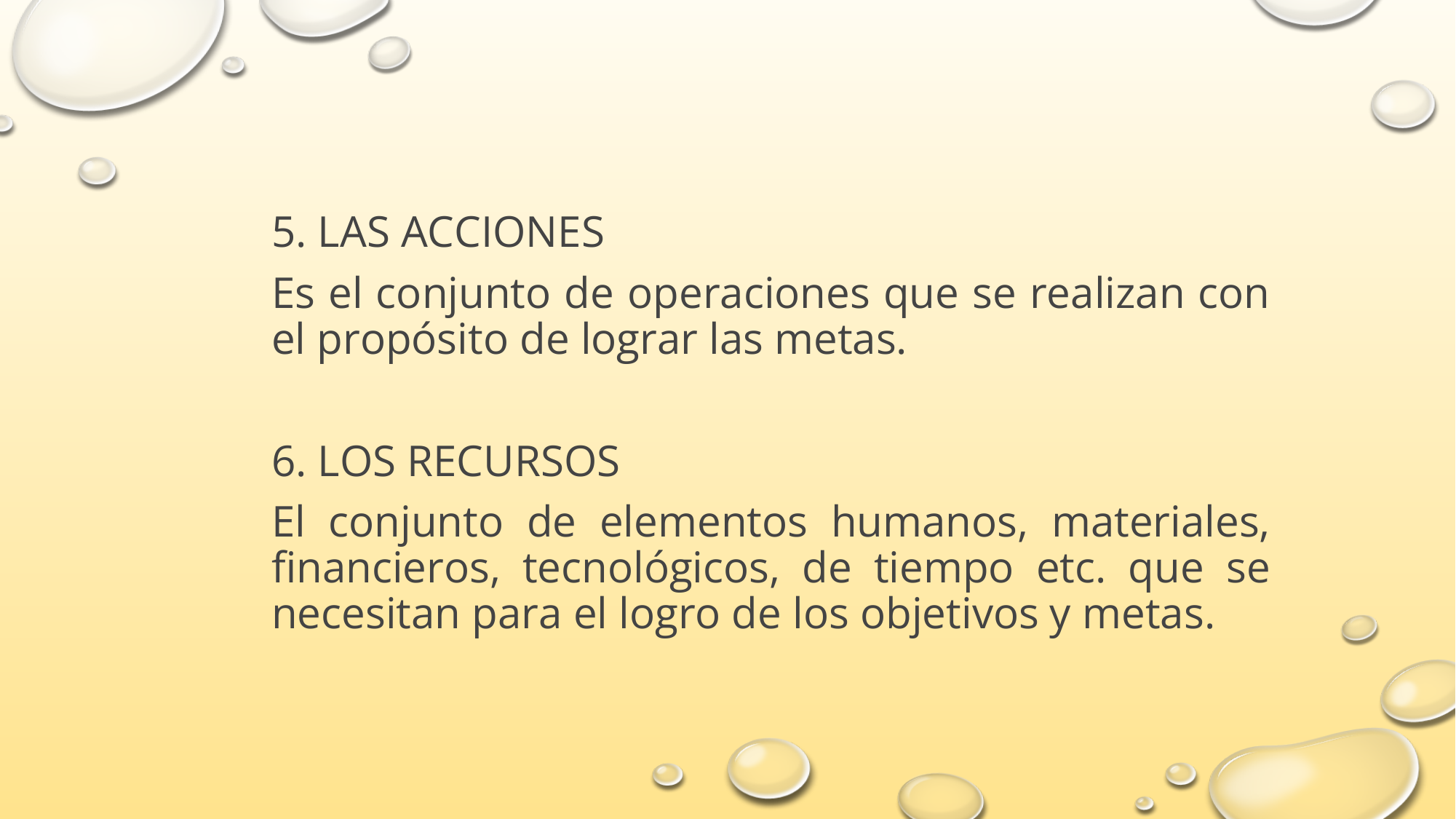

5. LAS ACCIONES
Es el conjunto de operaciones que se realizan con el propósito de lograr las metas.

6. LOS RECURSOS
El conjunto de elementos humanos, materiales, financieros, tecnológicos, de tiempo etc. que se necesitan para el logro de los objetivos y metas.